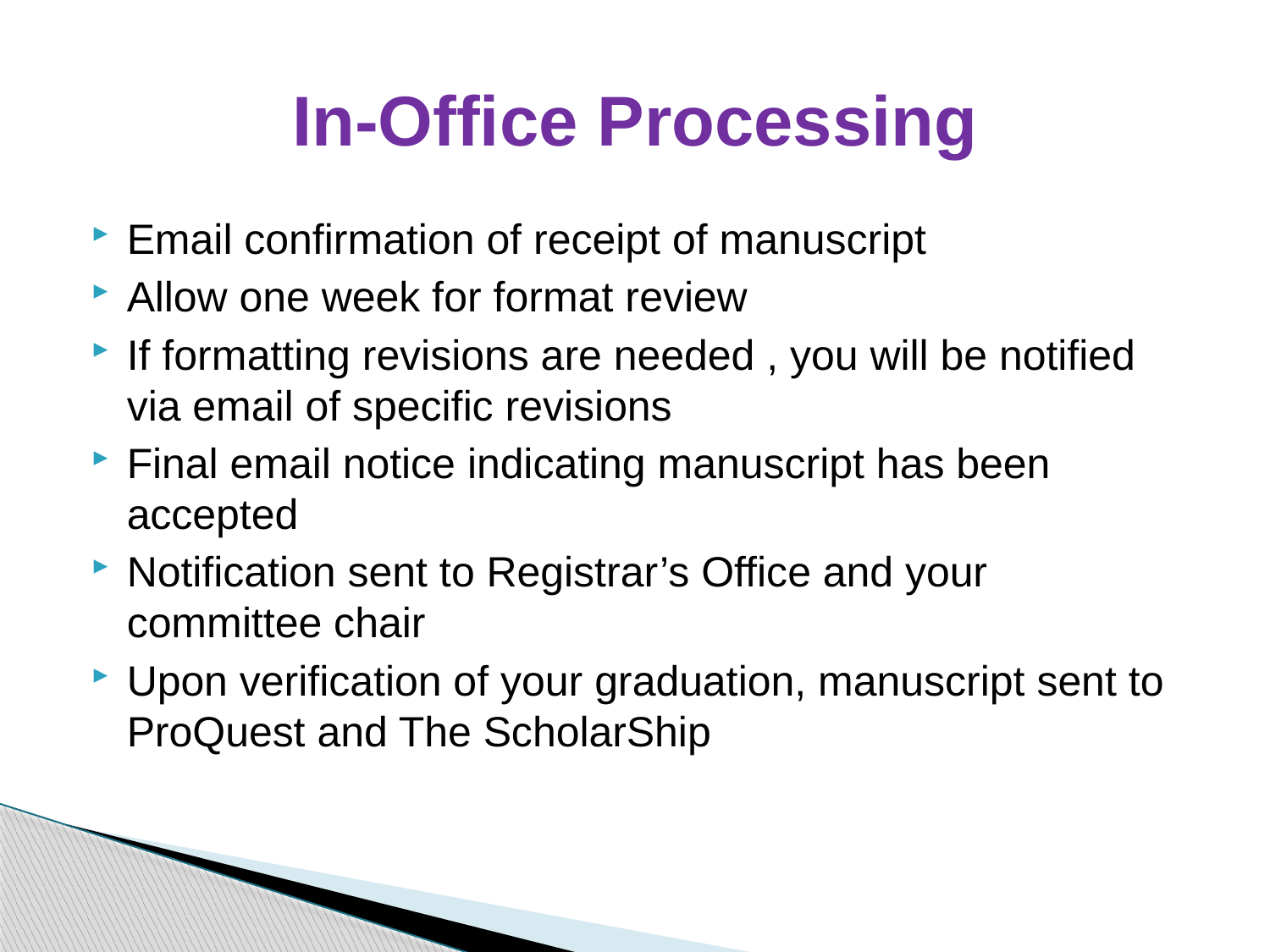

# In-Office Processing
Email confirmation of receipt of manuscript
Allow one week for format review
If formatting revisions are needed , you will be notified via email of specific revisions
Final email notice indicating manuscript has been accepted
Notification sent to Registrar’s Office and your committee chair
Upon verification of your graduation, manuscript sent to ProQuest and The ScholarShip